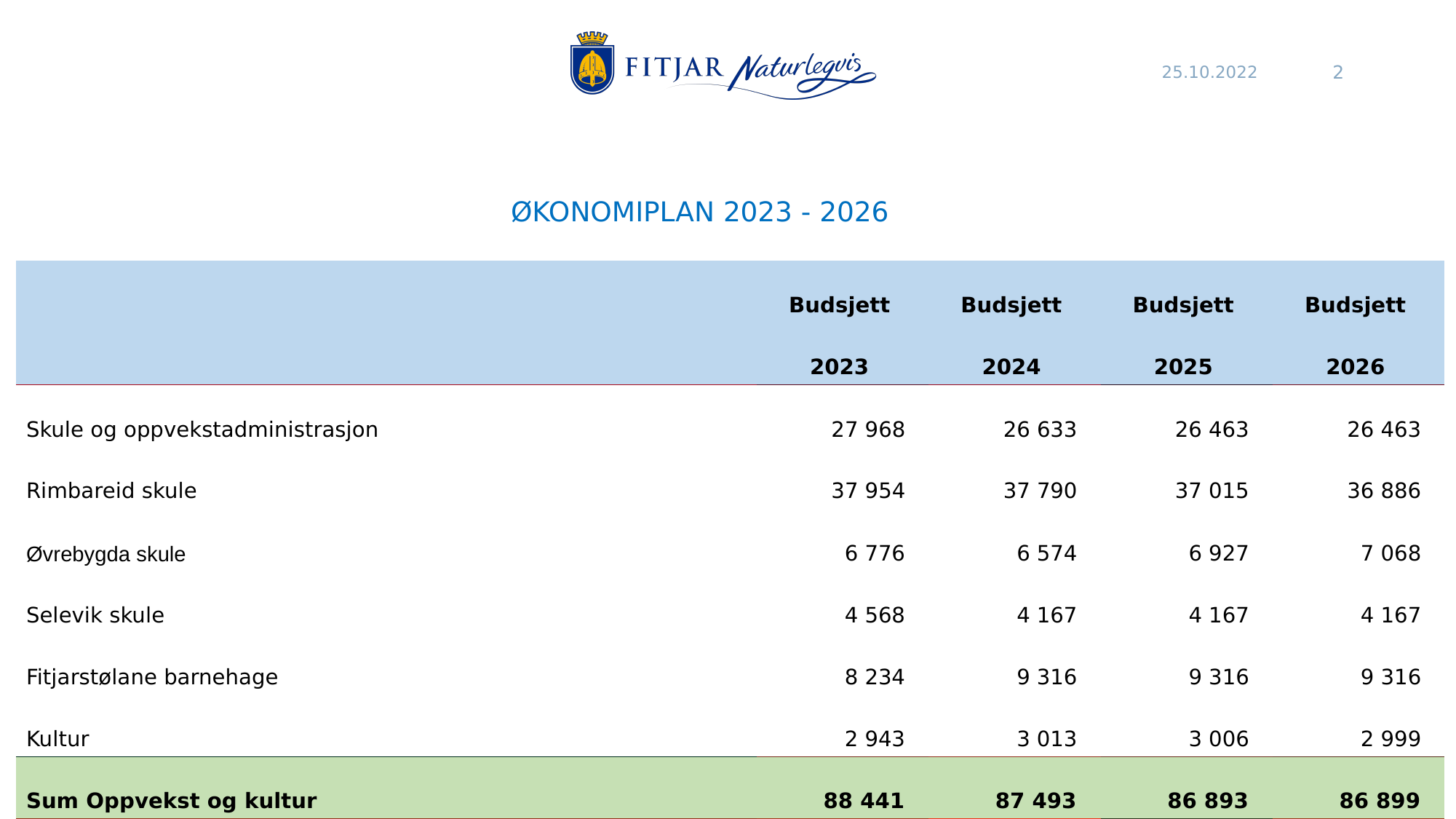

25.10.2022
2
ØKONOMIPLAN 2023 - 2026
|  | Budsjett | Budsjett | Budsjett | Budsjett |
| --- | --- | --- | --- | --- |
|  | 2023 | 2024 | 2025 | 2026 |
| Skule og oppvekstadministrasjon | 27 968 | 26 633 | 26 463 | 26 463 |
| Rimbareid skule | 37 954 | 37 790 | 37 015 | 36 886 |
| Øvrebygda skule | 6 776 | 6 574 | 6 927 | 7 068 |
| Selevik skule | 4 568 | 4 167 | 4 167 | 4 167 |
| Fitjarstølane barnehage | 8 234 | 9 316 | 9 316 | 9 316 |
| Kultur | 2 943 | 3 013 | 3 006 | 2 999 |
| Sum Oppvekst og kultur | 88 441 | 87 493 | 86 893 | 86 899 |